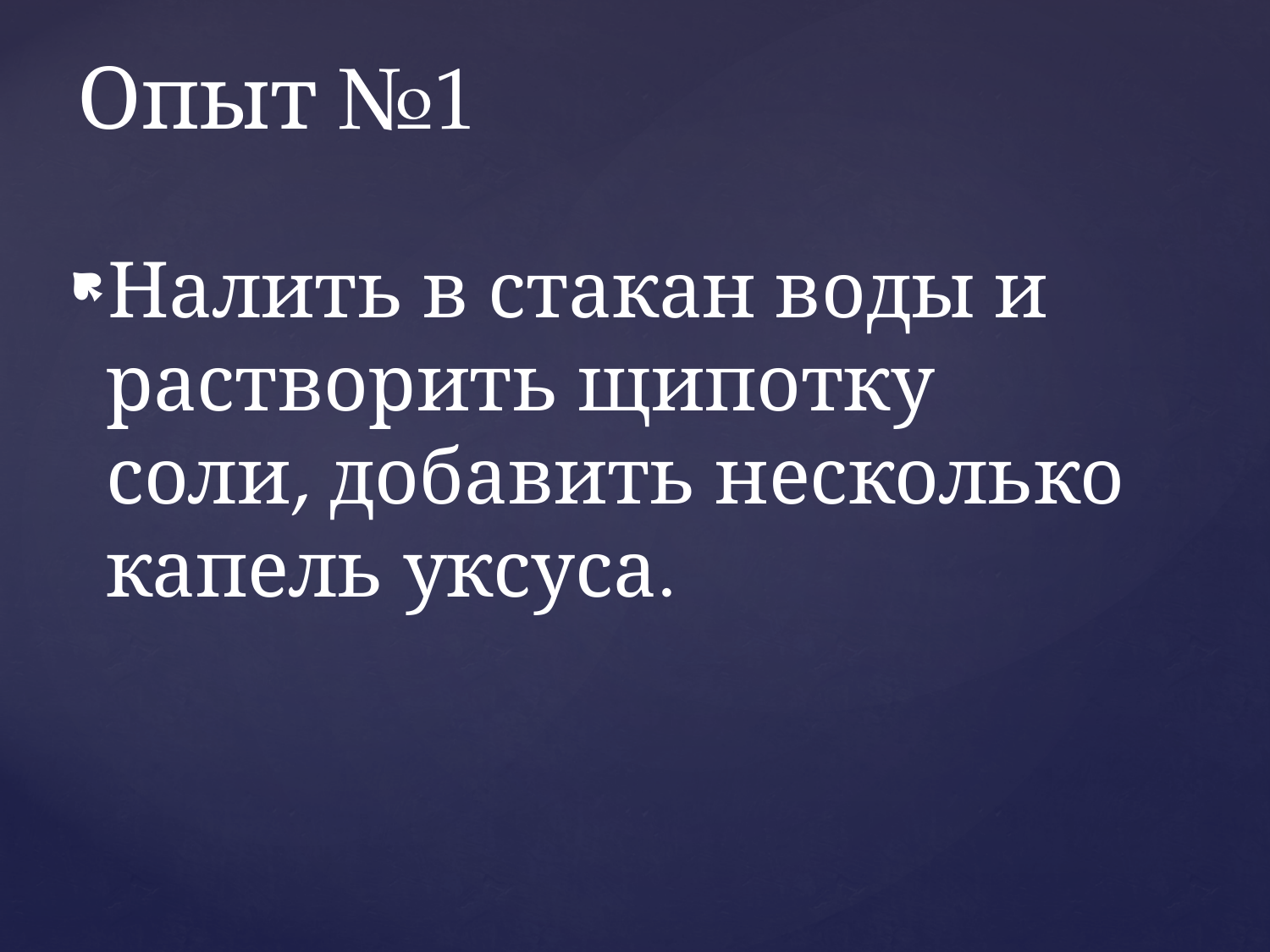

# Опыт №1
Налить в стакан воды и растворить щипотку соли, добавить несколько капель уксуса.